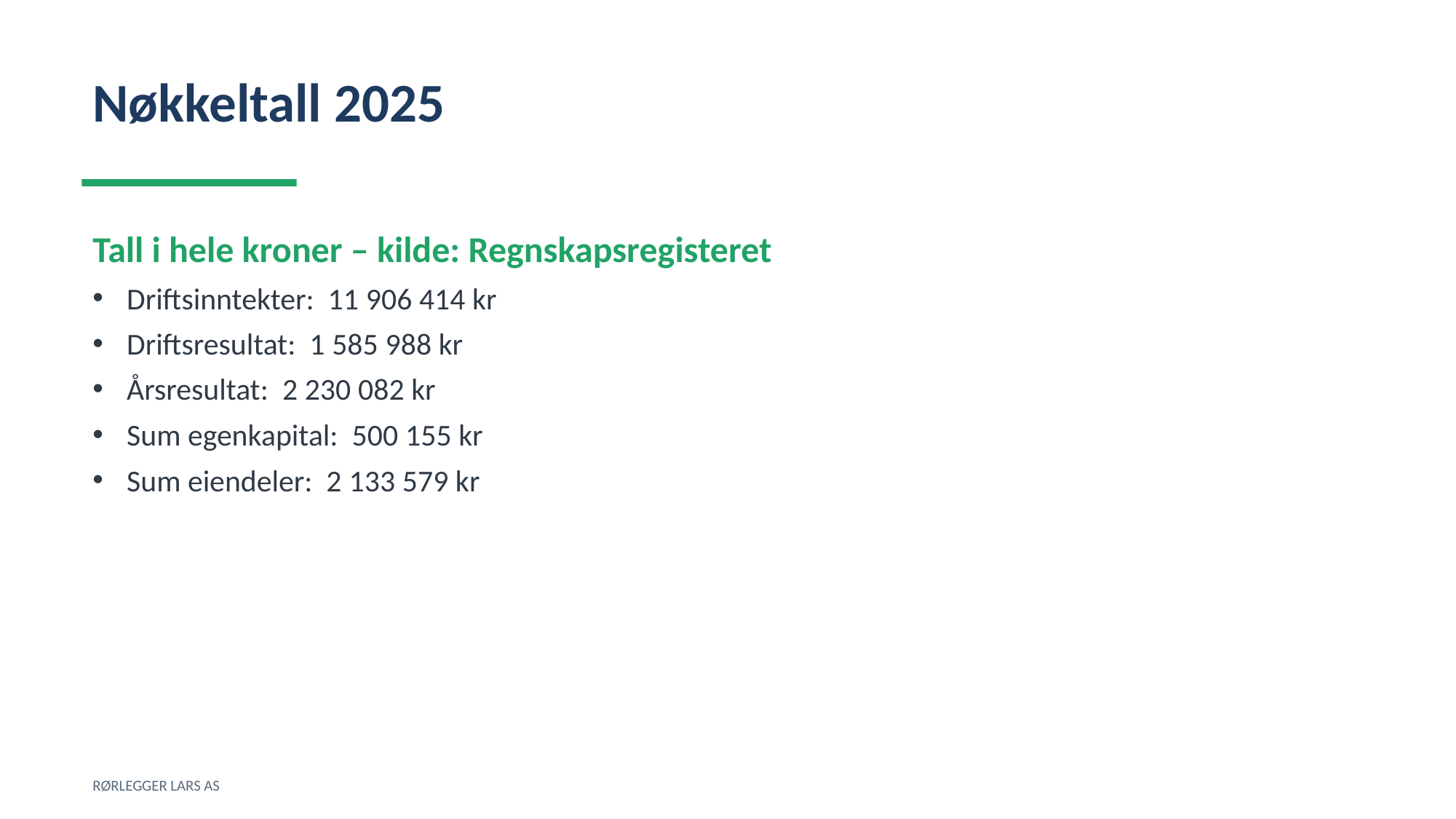

Nøkkeltall 2025

Tall i hele kroner – kilde: Regnskapsregisteret
Driftsinntekter:  11 906 414 kr
Driftsresultat:  1 585 988 kr
Årsresultat:  2 230 082 kr
Sum egenkapital:  500 155 kr
Sum eiendeler:  2 133 579 kr
RØRLEGGER LARS AS